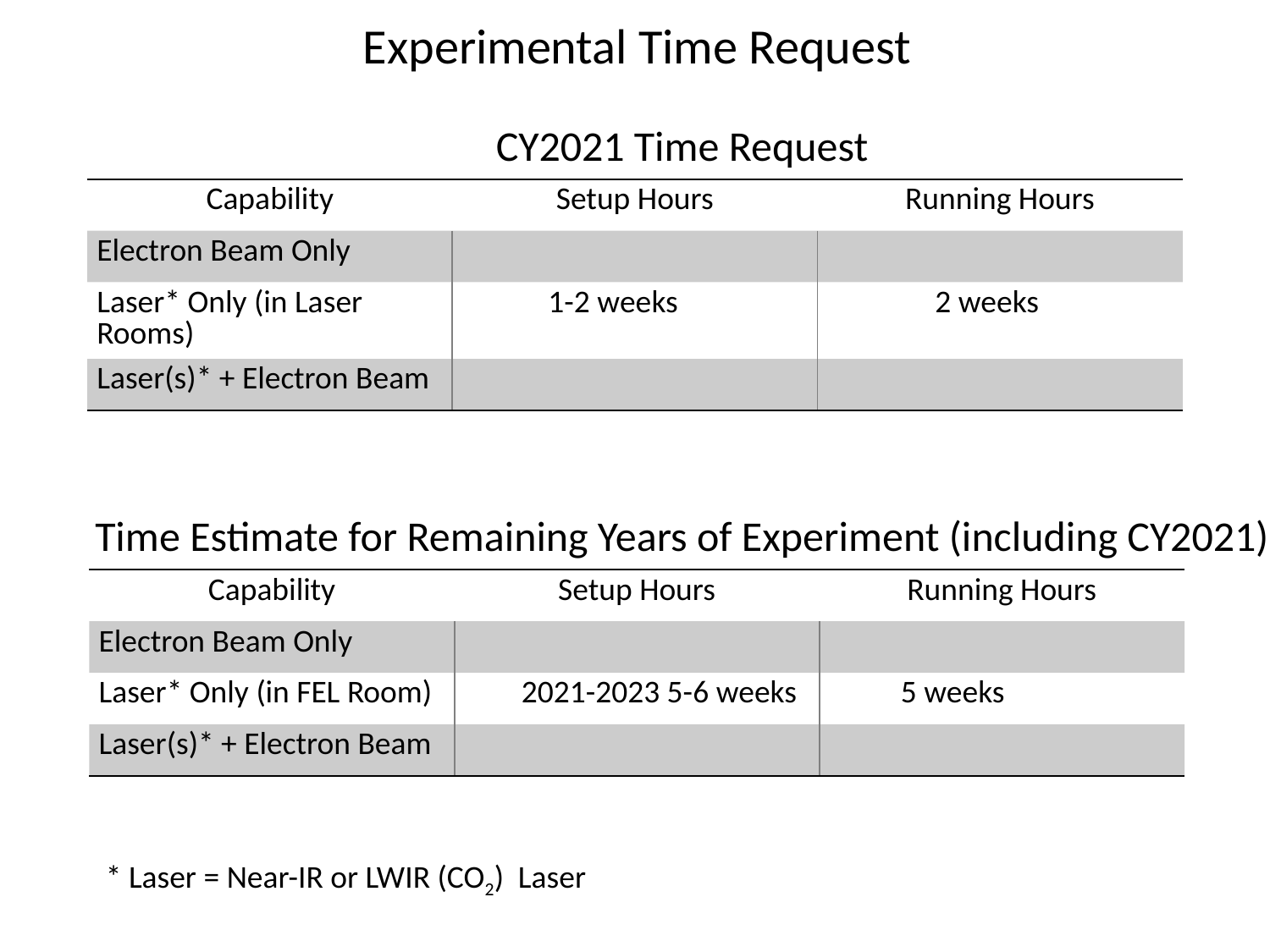

# Experimental Time Request
CY2021 Time Request
| Capability | Setup Hours | Running Hours |
| --- | --- | --- |
| Electron Beam Only |  |  |
| Laser\* Only (in Laser Rooms) | 1-2 weeks | 2 weeks |
| Laser(s)\* + Electron Beam |  |  |
Time Estimate for Remaining Years of Experiment (including CY2021)
| Capability | Setup Hours | Running Hours |
| --- | --- | --- |
| Electron Beam Only |  |  |
| Laser\* Only (in FEL Room) | 2021-2023 5-6 weeks | 5 weeks |
| Laser(s)\* + Electron Beam |  |  |
* Laser = Near-IR or LWIR (CO2)  Laser